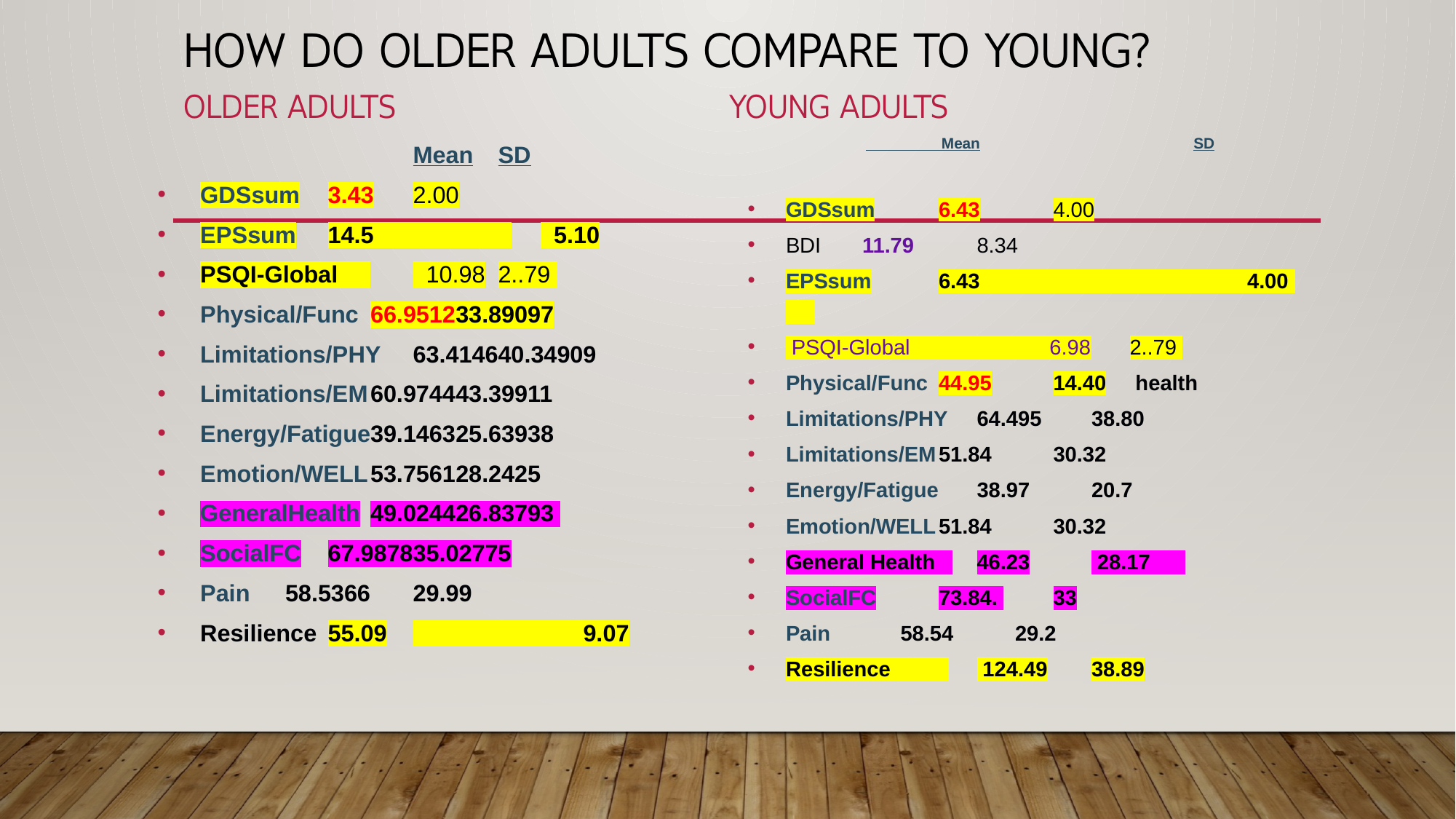

# How do Older adults compare to young?
Older Adults				Young Adults
	                  Mean		SD
	Mean		SD
GDSsum		3.43		2.00
EPSsum		14.5                     	  5.10
PSQI-Global     	  10.98		2..79
Physical/Func	66.9512		33.89097
Limitations/PHY	63.4146		40.34909
Limitations/EM	60.9744		43.39911
Energy/Fatigue	39.1463		25.63938
Emotion/WELL	53.7561		28.2425
GeneralHealth	49.0244		26.83793
SocialFC		67.9878		35.02775
Pain		58.5366		29.99
Resilience		55.09	                          9.07
GDSsum		6.43		4.00
BDI		11.79		8.34
EPSsum		6.43                                              4.00
 PSQI-Global                        6.98		2..79
Physical/Func	44.95		14.40	 health
Limitations/PHY	64.495		38.80
Limitations/EM	51.84		30.32
Energy/Fatigue	38.97		20.7
Emotion/WELL	51.84		30.32
General Health   	46.23		 28.17
SocialFC		73.84. 		33
Pain		58.54		29.2
Resilience          	 124.49		38.89